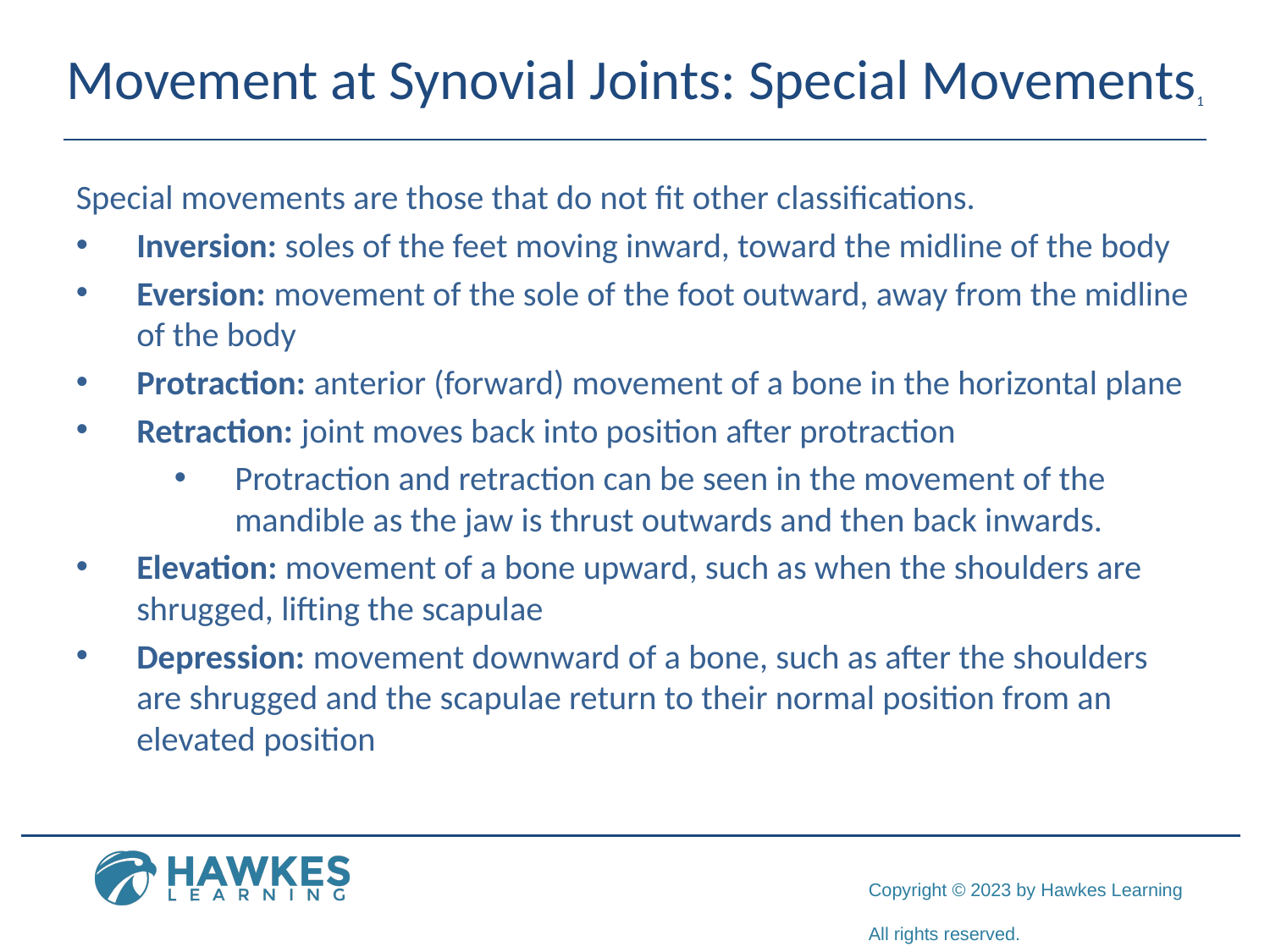

# Movement at Synovial Joints: Special Movements1
Special movements are those that do not fit other classifications.
Inversion: soles of the feet moving inward, toward the midline of the body
Eversion: movement of the sole of the foot outward, away from the midline of the body
Protraction: anterior (forward) movement of a bone in the horizontal plane
Retraction: joint moves back into position after protraction
Protraction and retraction can be seen in the movement of the mandible as the jaw is thrust outwards and then back inwards.
Elevation: movement of a bone upward, such as when the shoulders are shrugged, lifting the scapulae
Depression: movement downward of a bone, such as after the shoulders are shrugged and the scapulae return to their normal position from an elevated position